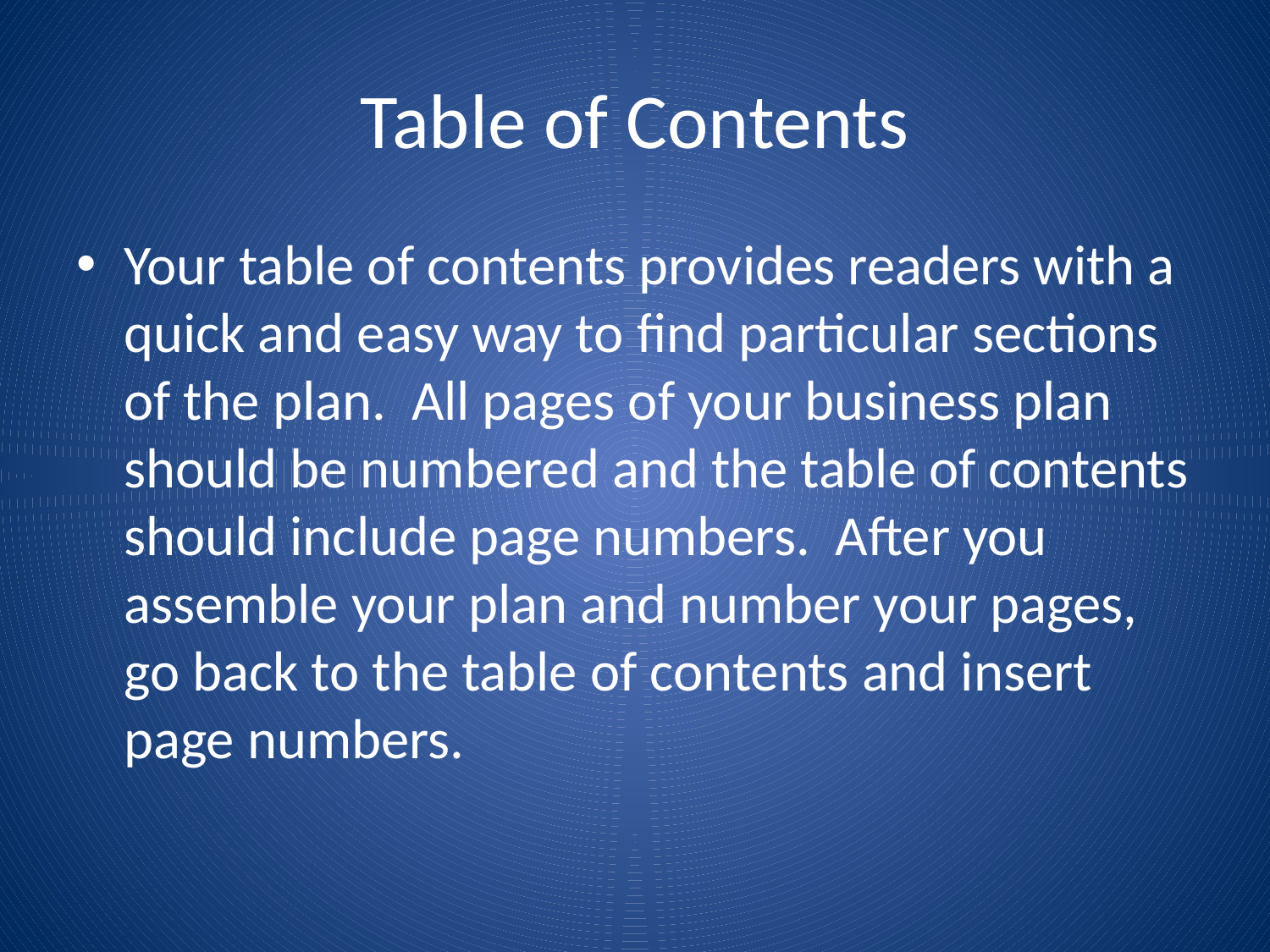

# Table of Contents
Your table of contents provides readers with a quick and easy way to find particular sections of the plan.  All pages of your business plan should be numbered and the table of contents should include page numbers.  After you assemble your plan and number your pages, go back to the table of contents and insert page numbers.